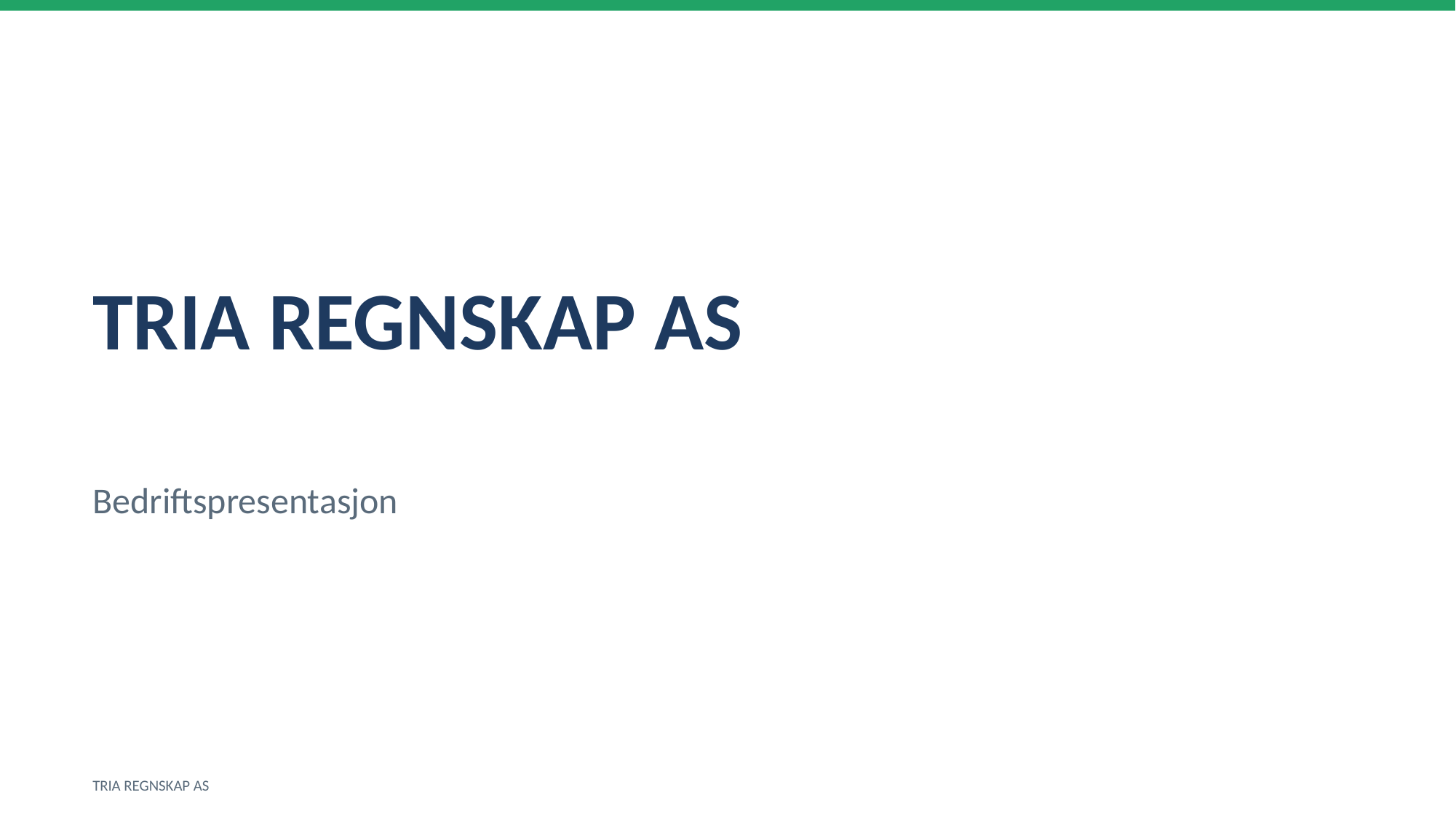

TRIA REGNSKAP AS
Bedriftspresentasjon
TRIA REGNSKAP AS